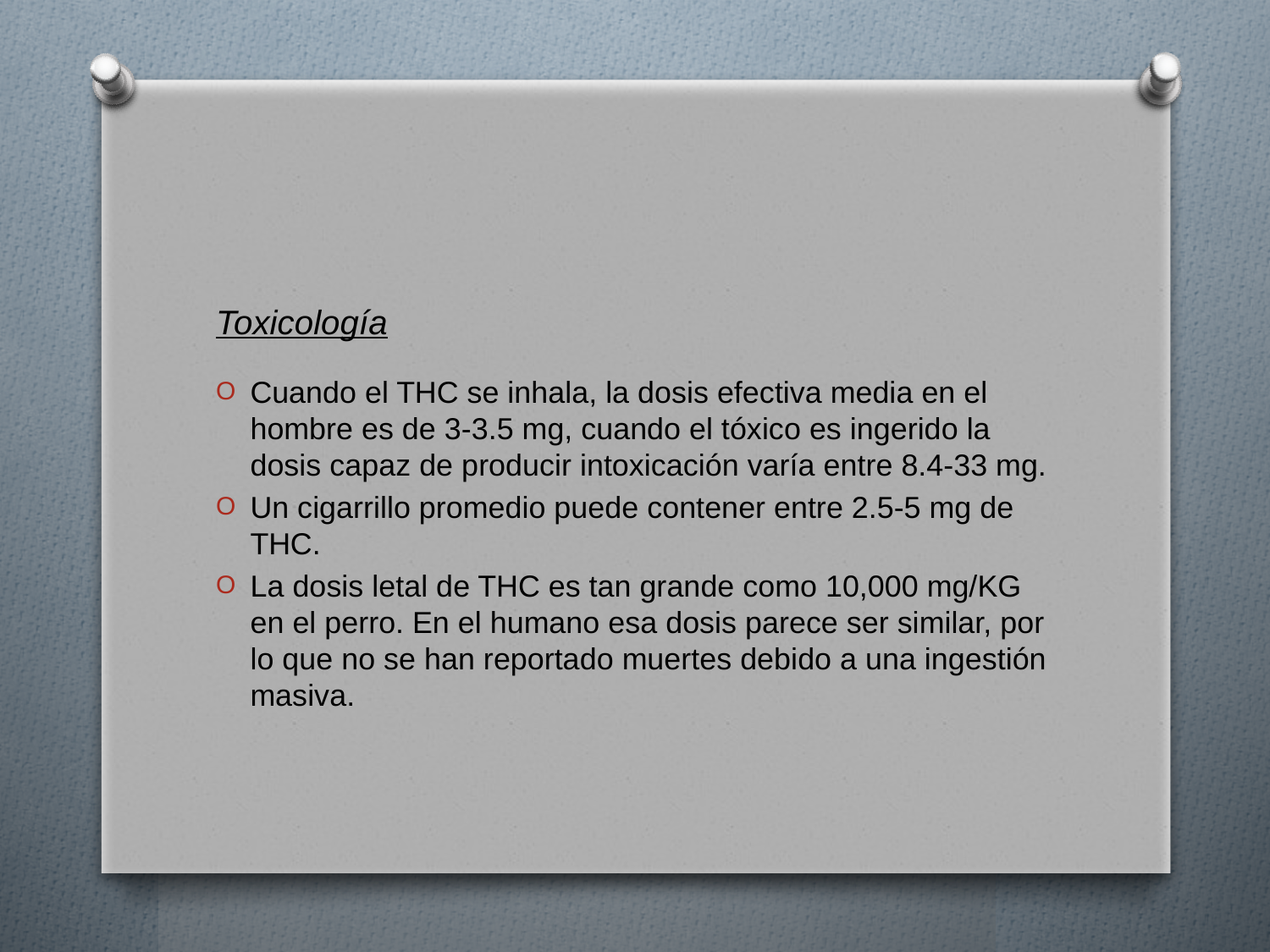

#
Toxicología

Cuando el THC se inhala, la dosis efectiva media en el hombre es de 3-3.5 mg, cuando el tóxico es ingerido la dosis capaz de producir intoxicación varía entre 8.4-33 mg.
Un cigarrillo promedio puede contener entre 2.5-5 mg de THC.
La dosis letal de THC es tan grande como 10,000 mg/KG en el perro. En el humano esa dosis parece ser similar, por lo que no se han reportado muertes debido a una ingestión masiva.